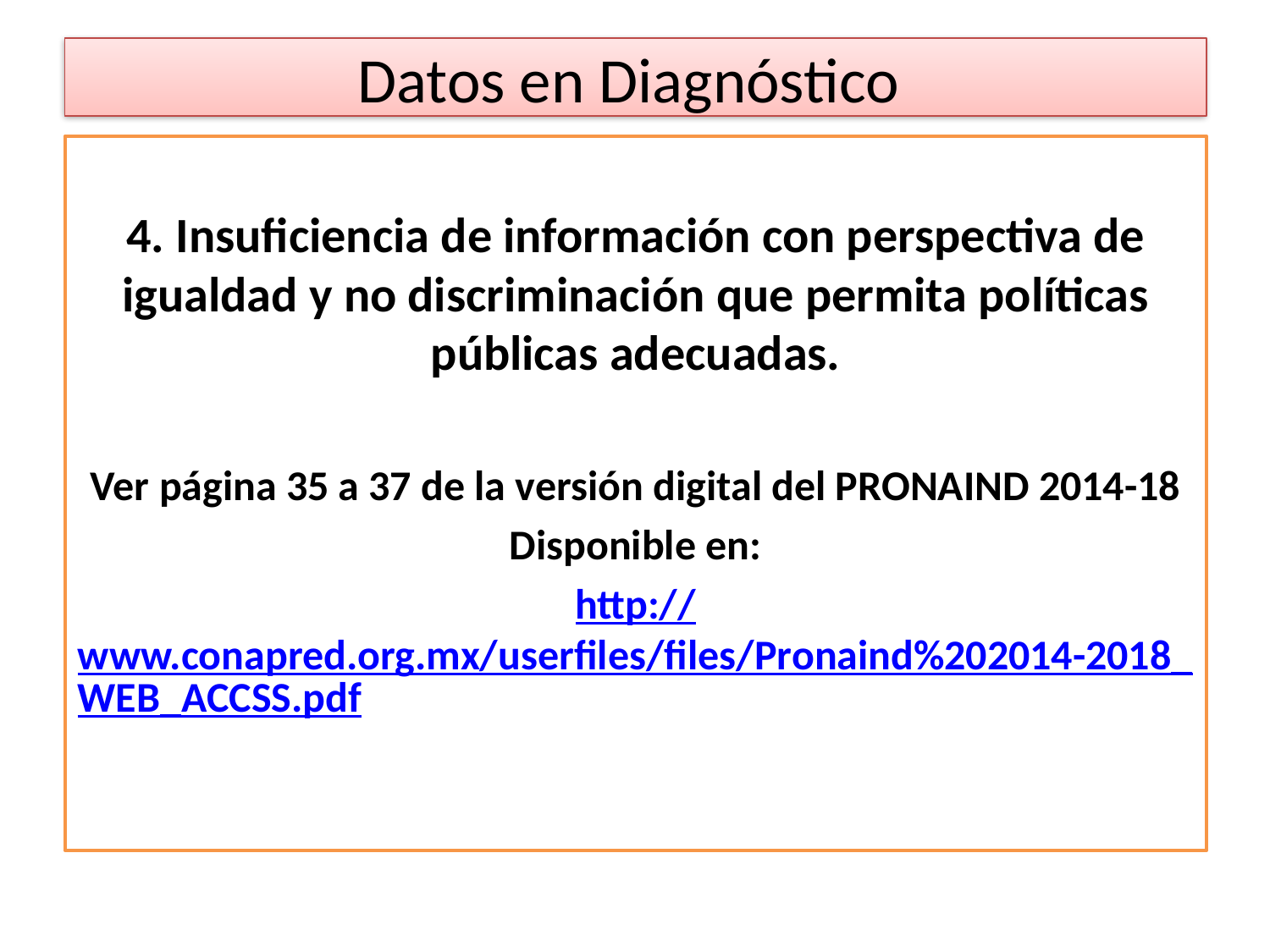

# Datos en Diagnóstico

4. Insuficiencia de información con perspectiva de igualdad y no discriminación que permita políticas públicas adecuadas.

Ver página 35 a 37 de la versión digital del PRONAIND 2014-18
Disponible en:
http://www.conapred.org.mx/userfiles/files/Pronaind%202014-2018_WEB_ACCSS.pdf